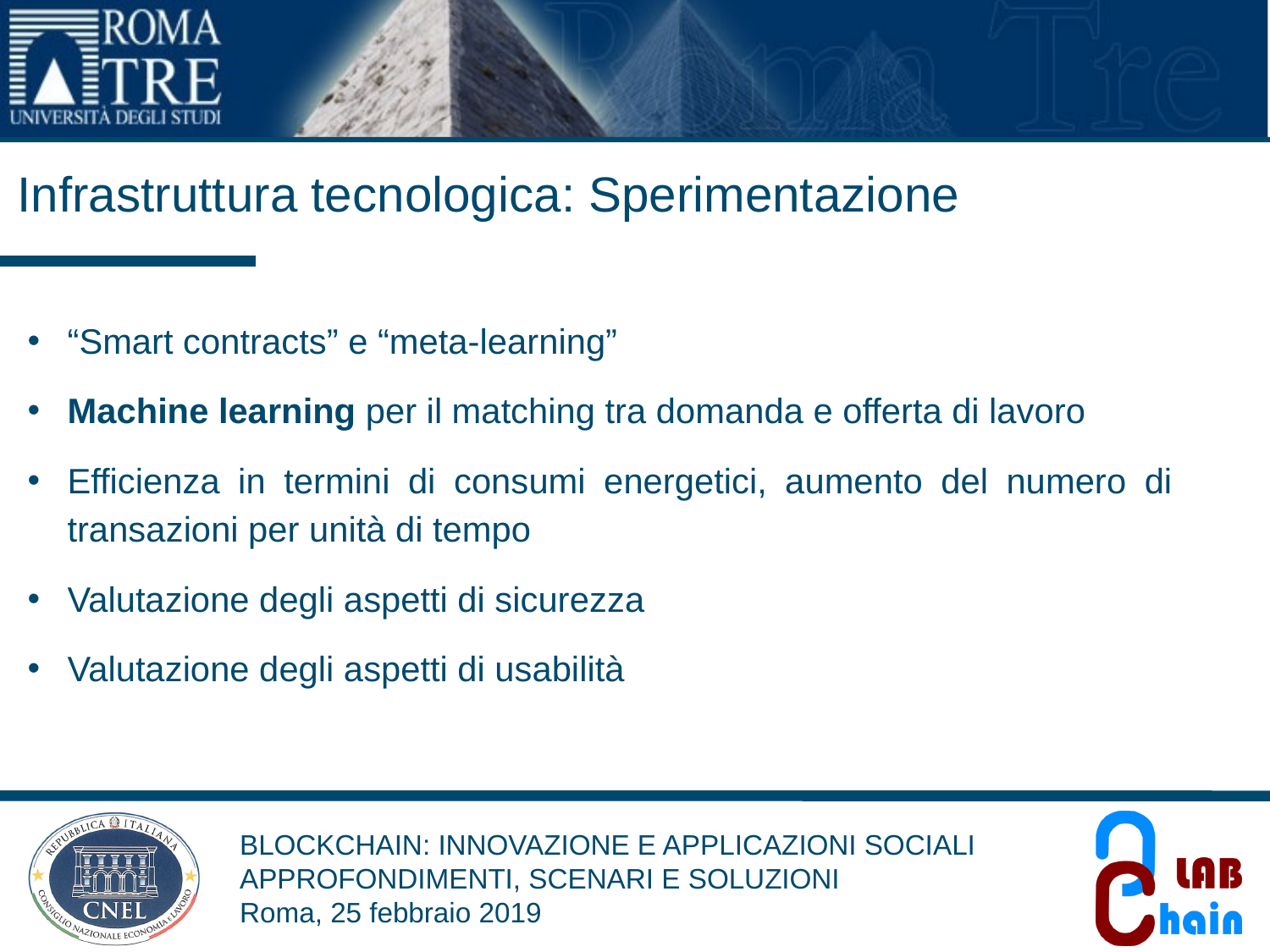

Infrastruttura tecnologica: Sperimentazione
“Smart contracts” e “meta-learning”
Machine learning per il matching tra domanda e offerta di lavoro
Efficienza in termini di consumi energetici, aumento del numero di transazioni per unità di tempo
Valutazione degli aspetti di sicurezza
Valutazione degli aspetti di usabilità